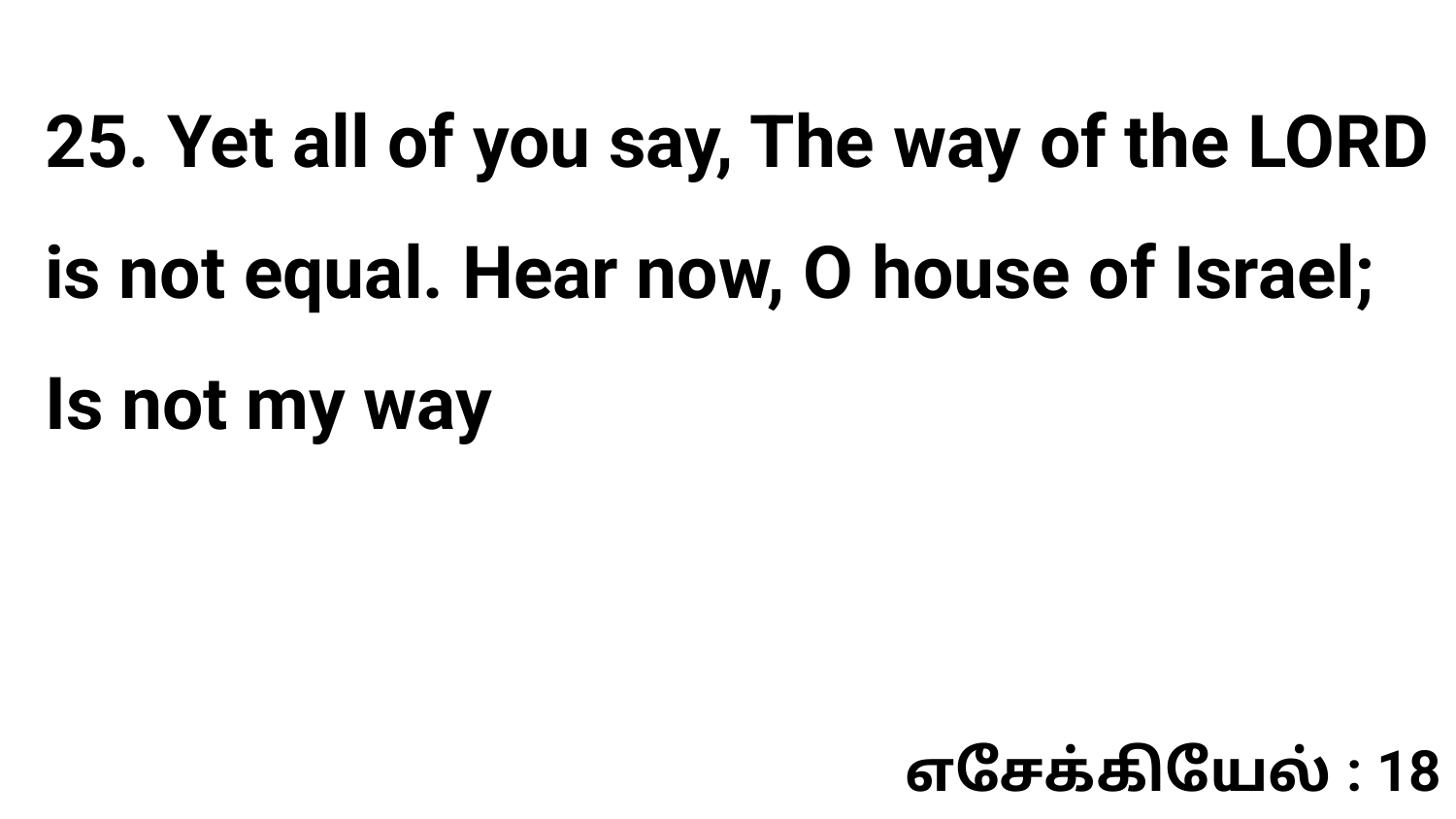

25. Yet all of you say, The way of the LORD is not equal. Hear now, O house of Israel; Is not my way
எசேக்கியேல் : 18